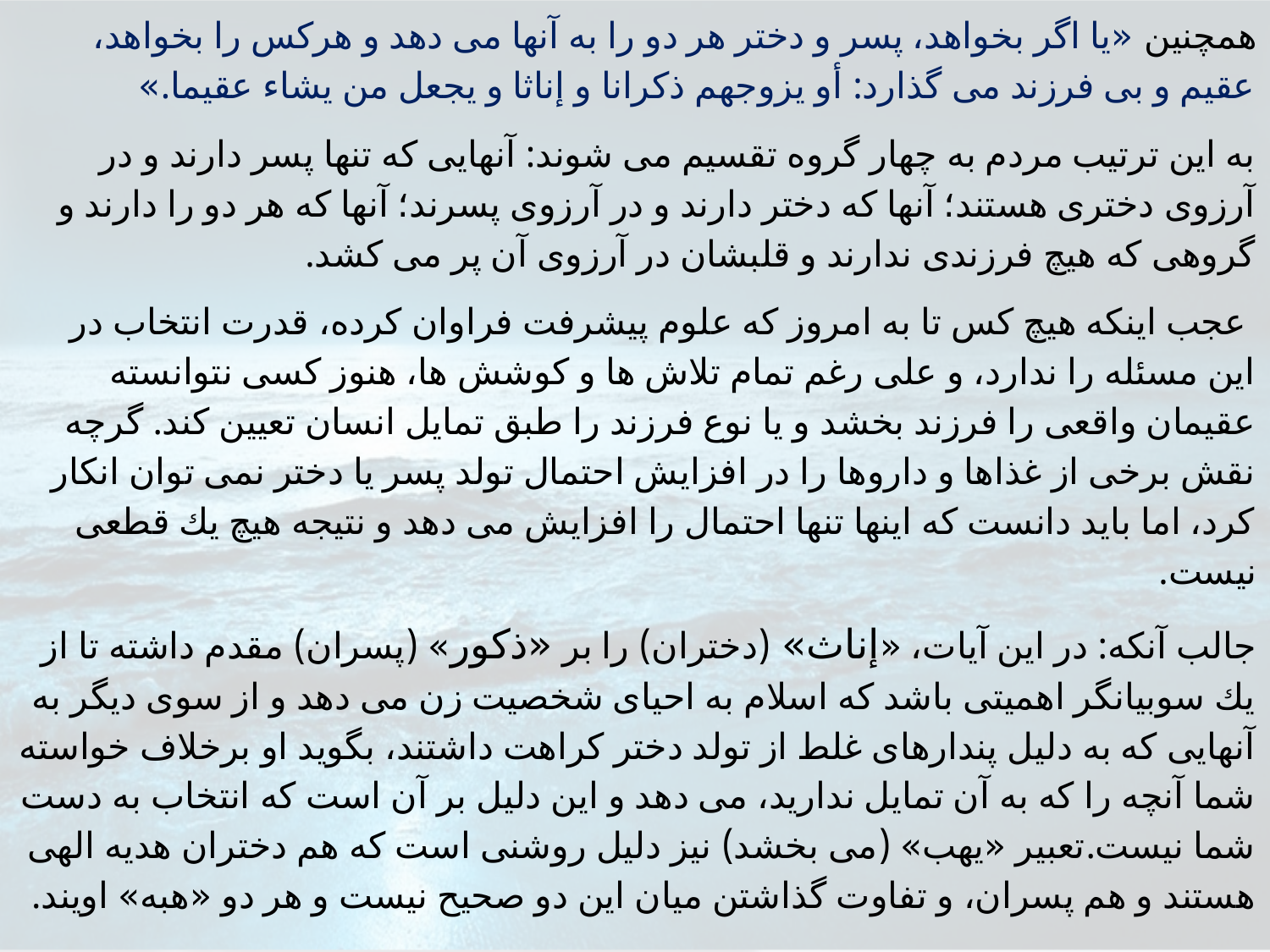

همچنين «يا اگر بخواهد، پسر و دختر هر دو را به آنها مى دهد و هركس را بخواهد، عقيم و بى فرزند مى گذارد: أو يزوجهم ذكرانا و إناثا و يجعل من يشاء عقيما.»
به اين ترتيب مردم به چهار گروه تقسيم مى شوند: آنهايى كه تنها پسر دارند و در آرزوى دخترى هستند؛ آنها كه دختر دارند و در آرزوى پسرند؛ آنها كه هر دو را دارند و گروهى كه هيچ فرزندى ندارند و قلبشان در آرزوى آن پر مى كشد.
 عجب اينكه هيچ كس تا به امروز كه علوم پيشرفت فراوان كرده، قدرت انتخاب در اين مسئله را ندارد، و على رغم تمام تلاش ها و كوشش ها، هنوز كسى نتوانسته عقيمان واقعى را فرزند بخشد و يا نوع فرزند را طبق تمايل انسان تعيين كند. گرچه نقش برخى از غذاها و داروها را در افزايش احتمال تولد پسر يا دختر نمى توان انكار كرد، اما بايد دانست كه اينها تنها احتمال را افزايش مى دهد و نتيجه هيچ يك قطعى نيست.
جالب آنكه: در اين آيات، «إناث» (دختران) را بر «ذكور» (پسران) مقدم داشته تا از يك سوبيانگر اهميتى باشد كه اسلام به احياى شخصيت زن مى دهد و از سوى ديگر به آنهايى كه به دليل پندارهاى غلط از تولد دختر كراهت داشتند، بگويد او برخلاف خواسته شما آنچه را كه به آن تمايل نداريد، مى دهد و اين دليل بر آن است كه انتخاب به دست شما نيست.تعبير «يهب» (مى بخشد) نيز دليل روشنى است كه هم دختران هديه الهى هستند و هم پسران، و تفاوت گذاشتن ميان اين دو صحيح نيست و هر دو «هبه» اويند.